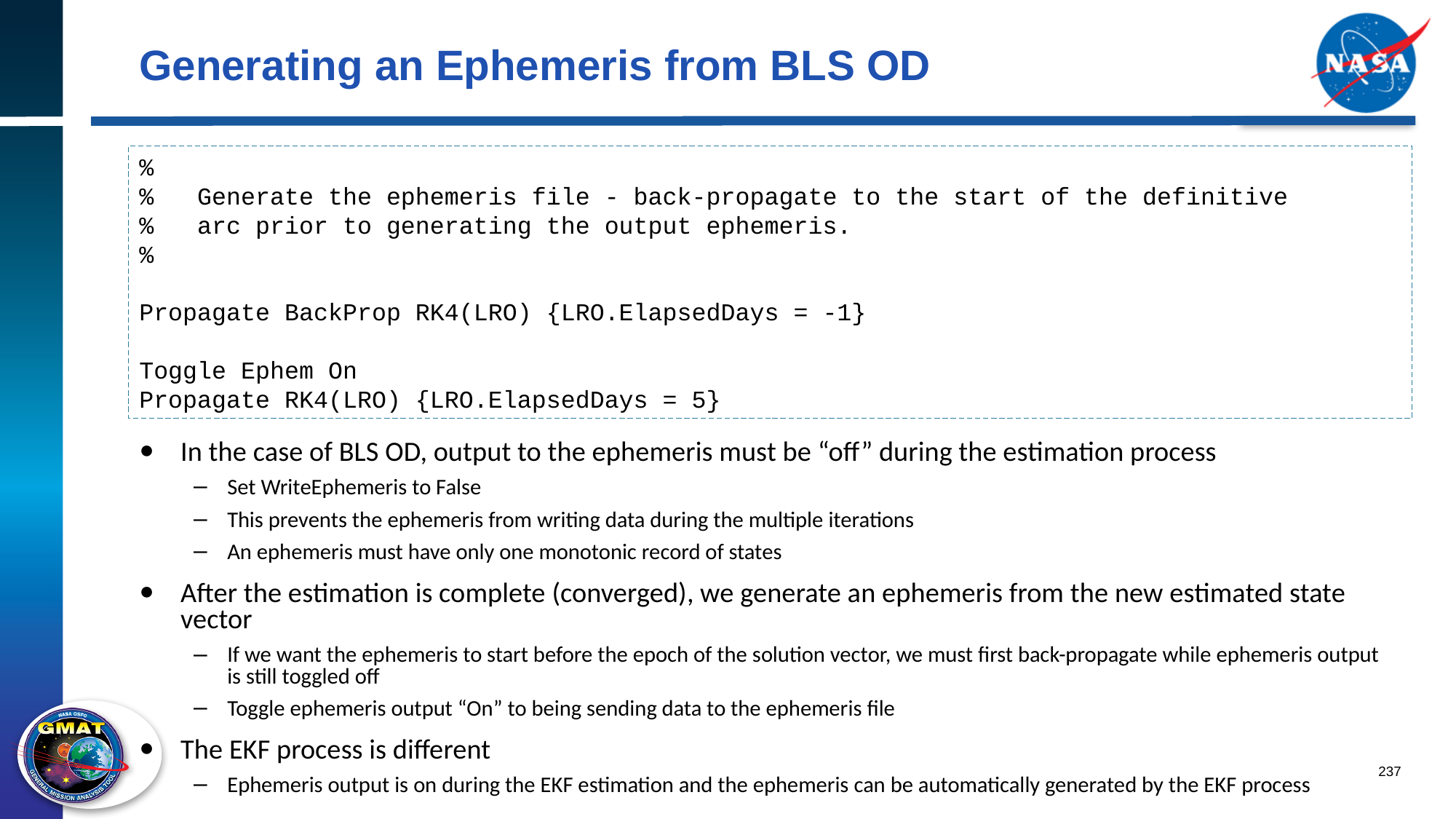

# Generating an Ephemeris from BLS OD
%
%   Generate the ephemeris file - back-propagate to the start of the definitive
%   arc prior to generating the output ephemeris.
%

Propagate BackProp RK4(LRO) {LRO.ElapsedDays = -1}

Toggle Ephem On
Propagate RK4(LRO) {LRO.ElapsedDays = 5}
In the case of BLS OD, output to the ephemeris must be “off” during the estimation process
Set WriteEphemeris to False
This prevents the ephemeris from writing data during the multiple iterations
An ephemeris must have only one monotonic record of states
After the estimation is complete (converged), we generate an ephemeris from the new estimated state vector
If we want the ephemeris to start before the epoch of the solution vector, we must first back-propagate while ephemeris output is still toggled off
Toggle ephemeris output “On” to being sending data to the ephemeris file
The EKF process is different
Ephemeris output is on during the EKF estimation and the ephemeris can be automatically generated by the EKF process
237